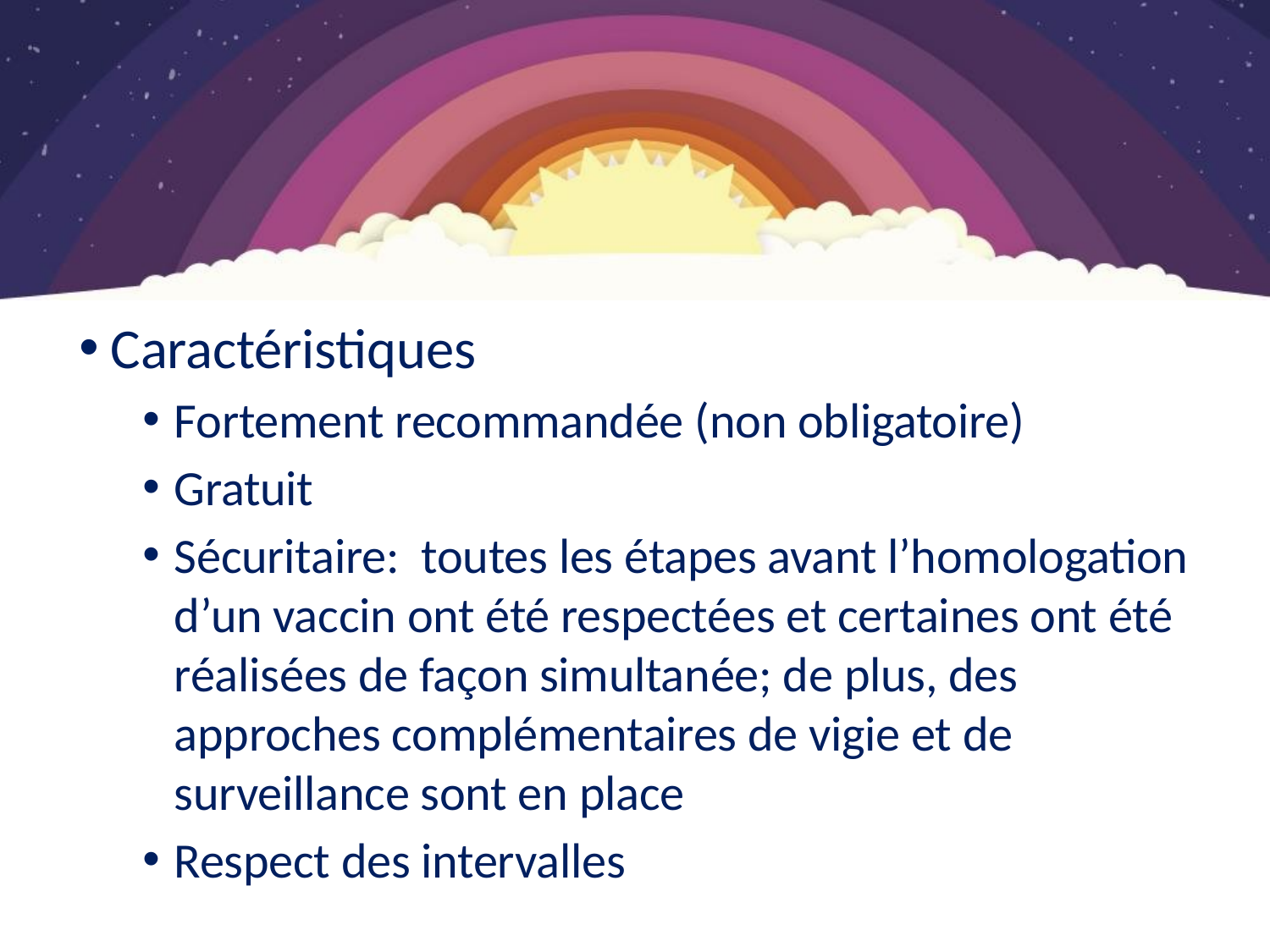

# Vaccination COVID-19
Caractéristiques
Fortement recommandée (non obligatoire)
Gratuit
Sécuritaire:  toutes les étapes avant l’homologation d’un vaccin ont été respectées et certaines ont été réalisées de façon simultanée; de plus, des approches complémentaires de vigie et de surveillance sont en place
Respect des intervalles